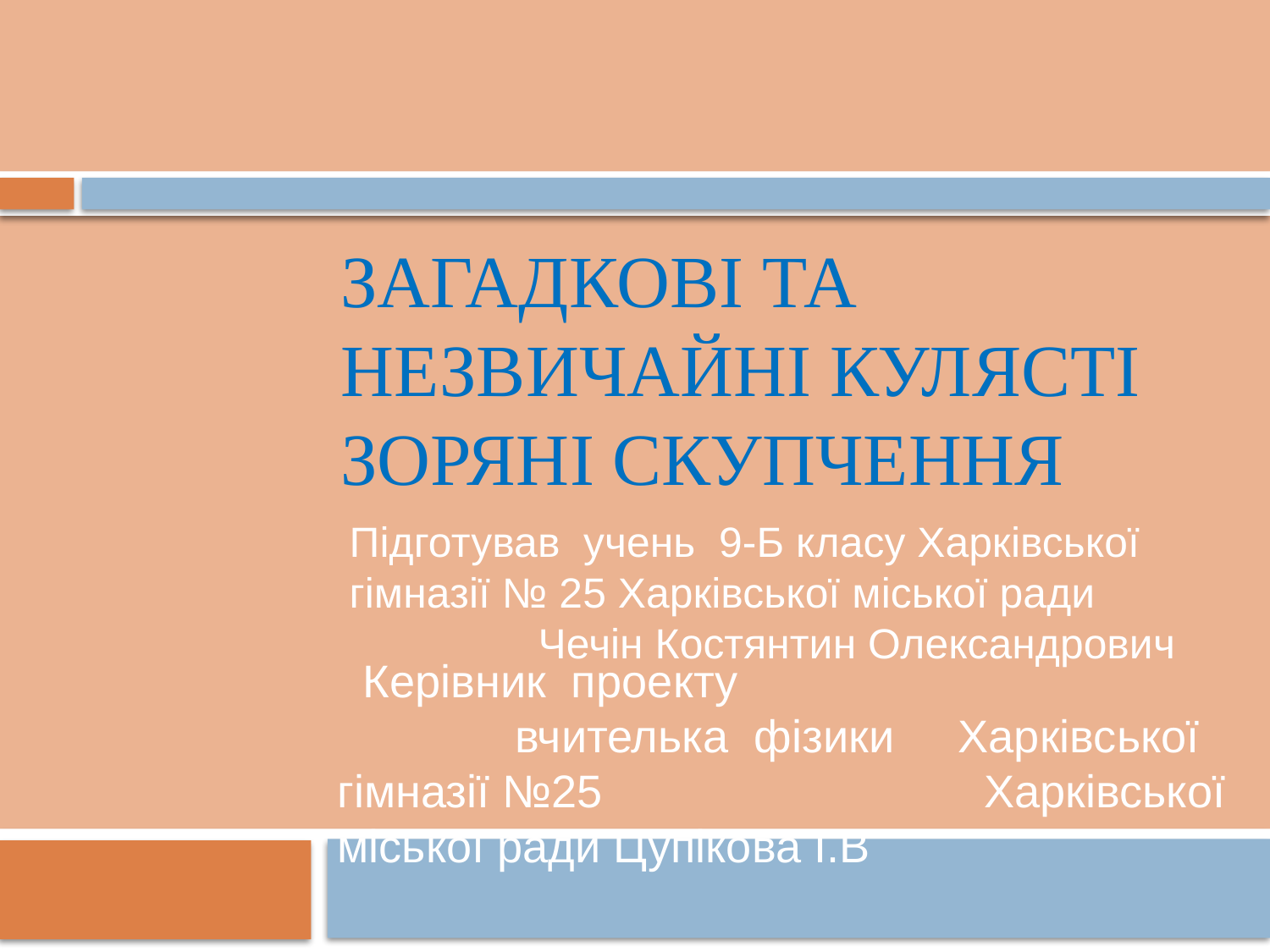

# Загадкові та незвичайні кулясті зоряні скупчення
Підготував  учень  9-Б класу Харківської гімназії № 25 Харківської міської ради                         Чечін Костянтин Олександрович
  Керівник  проекту                                                       вчителька  фізики     Харківської гімназії №25                              Харківської міської ради Цупікова І.В